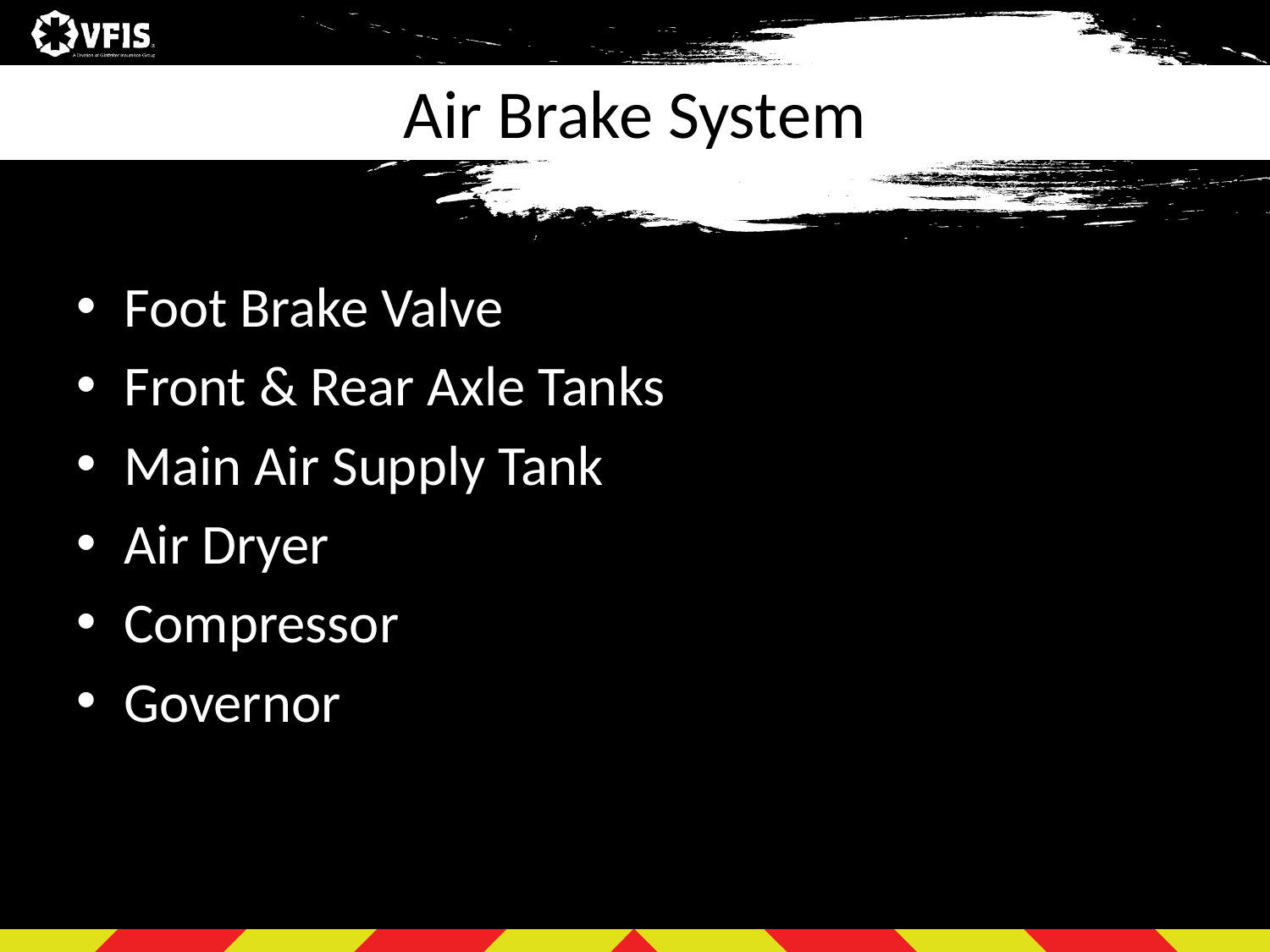

# Air Brake System
Foot Brake Valve
Front & Rear Axle Tanks
Main Air Supply Tank
Air Dryer
Compressor
Governor